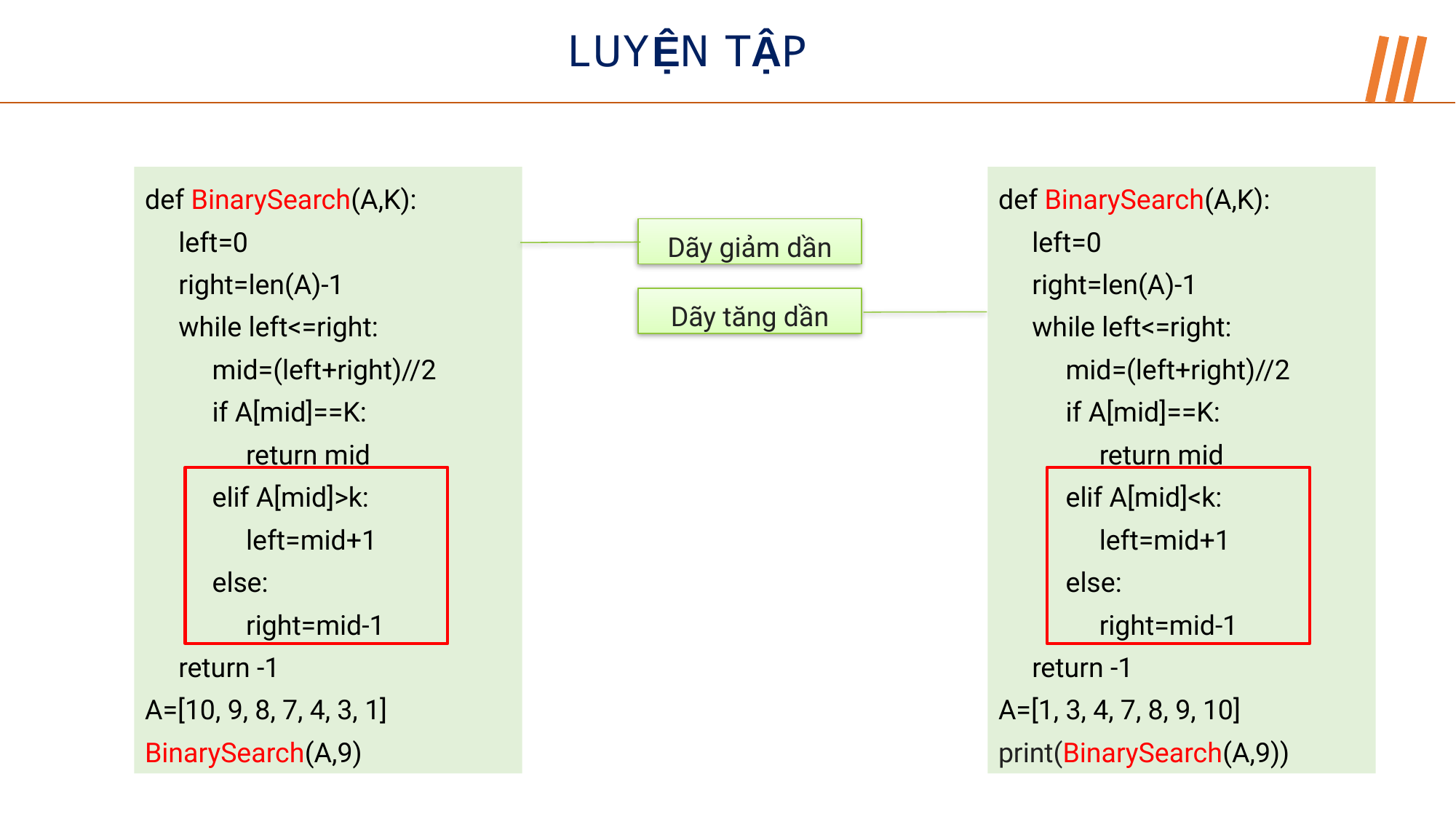

LUYỆN TẬP

def BinarySearch(A,K):
     left=0
     right=len(A)-1
     while left<=right:
          mid=(left+right)//2
          if A[mid]==K:
               return mid
          elif A[mid]>k:
               left=mid+1
          else:
               right=mid-1
     return -1
A=[10, 9, 8, 7, 4, 3, 1]
BinarySearch(A,9)
def BinarySearch(A,K):
     left=0
     right=len(A)-1
     while left<=right:
          mid=(left+right)//2
          if A[mid]==K:
               return mid
          elif A[mid]<k:
               left=mid+1
          else:
               right=mid-1
     return -1
A=[1, 3, 4, 7, 8, 9, 10]
print(BinarySearch(A,9))
Dãy giảm dần
Dãy tăng dần